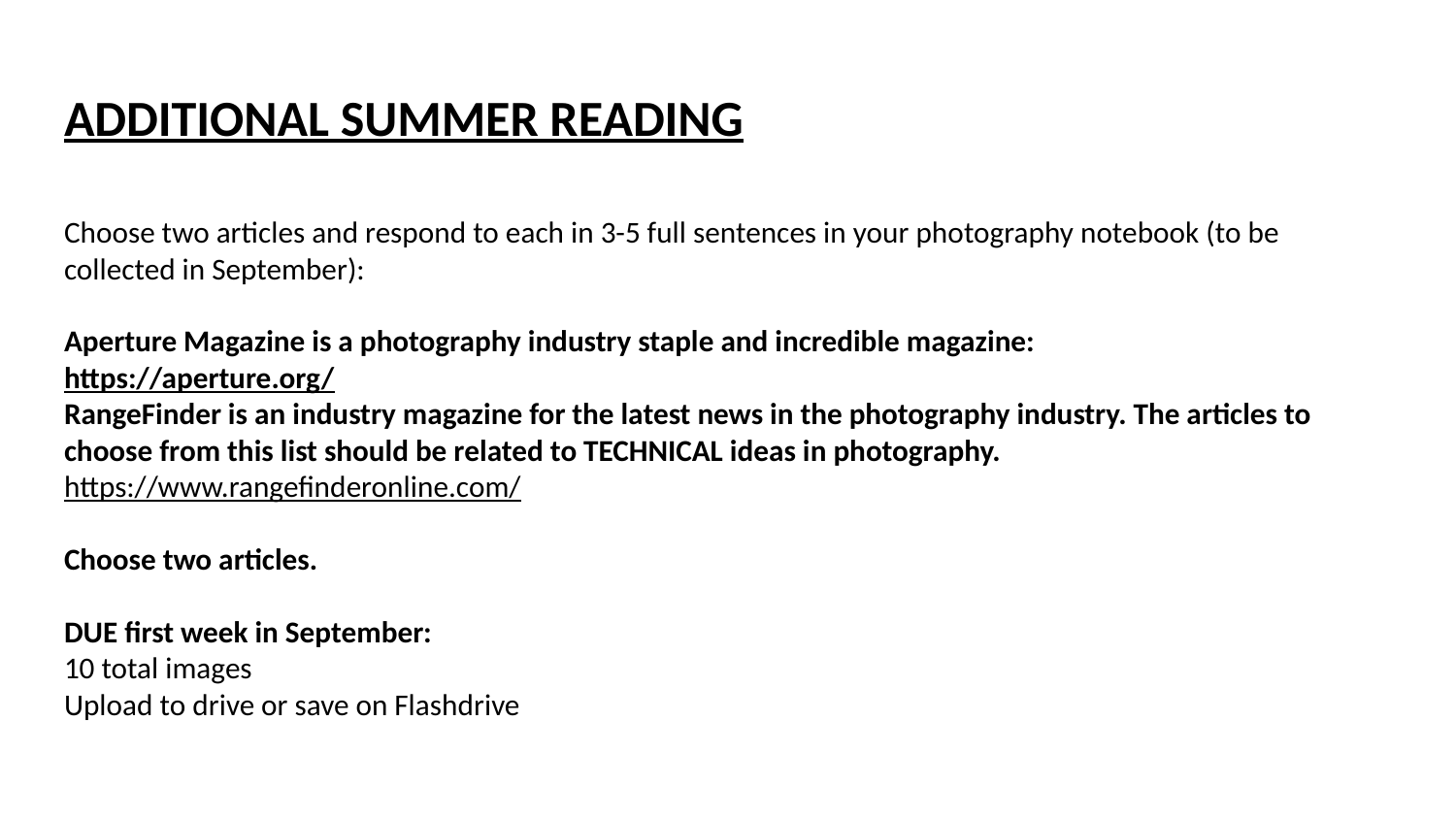

# ADDITIONAL SUMMER READING

Choose two articles and respond to each in 3-5 full sentences in your photography notebook (to be collected in September):

Aperture Magazine is a photography industry staple and incredible magazine:
https://aperture.org/
RangeFinder is an industry magazine for the latest news in the photography industry. The articles to choose from this list should be related to TECHNICAL ideas in photography.
https://www.rangefinderonline.com/

Choose two articles.

DUE first week in September:
10 total images
Upload to drive or save on Flashdrive